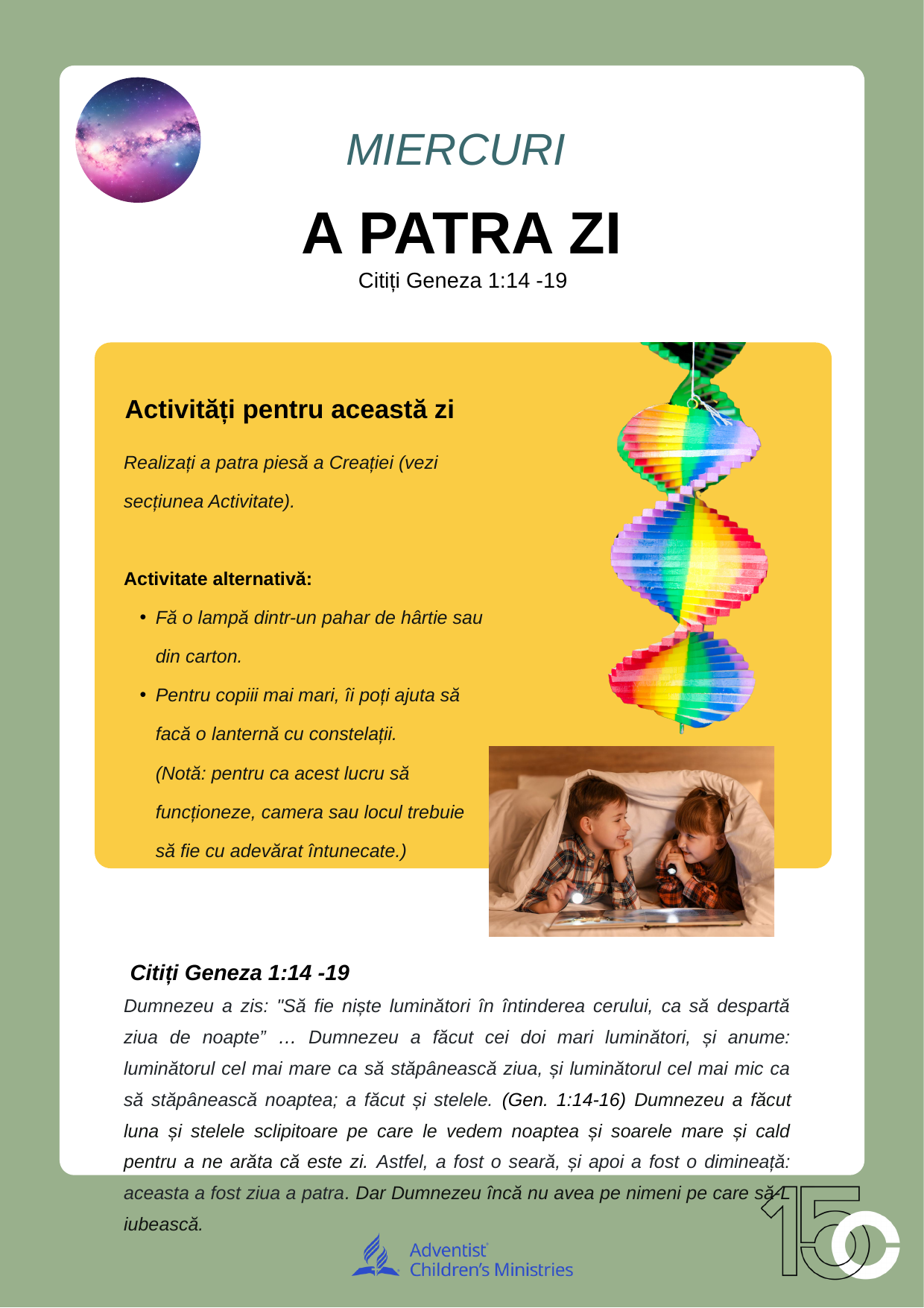

MIERCURI
A PATRA ZI
Citiți Geneza 1:14 -19

Activități pentru această zi
Realizați a patra piesă a Creației (vezi secțiunea Activitate).

Activitate alternativă:
Fă o lampă dintr-un pahar de hârtie sau din carton.
Pentru copiii mai mari, îi poți ajuta să facă o lanternă cu constelații.
(Notă: pentru ca acest lucru să funcționeze, camera sau locul trebuie să fie cu adevărat întunecate.)

 Citiți Geneza 1:14 -19
Dumnezeu a zis: "Să fie niște luminători în întinderea cerului, ca să despartă ziua de noapte” … Dumnezeu a făcut cei doi mari luminători, și anume: luminătorul cel mai mare ca să stăpânească ziua, și luminătorul cel mai mic ca să stăpânească noaptea; a făcut și stelele. (Gen. 1:14-16) Dumnezeu a făcut luna și stelele sclipitoare pe care le vedem noaptea și soarele mare și cald pentru a ne arăta că este zi. Astfel, a fost o seară, și apoi a fost o dimineață: aceasta a fost ziua a patra. Dar Dumnezeu încă nu avea pe nimeni pe care să-L iubească.